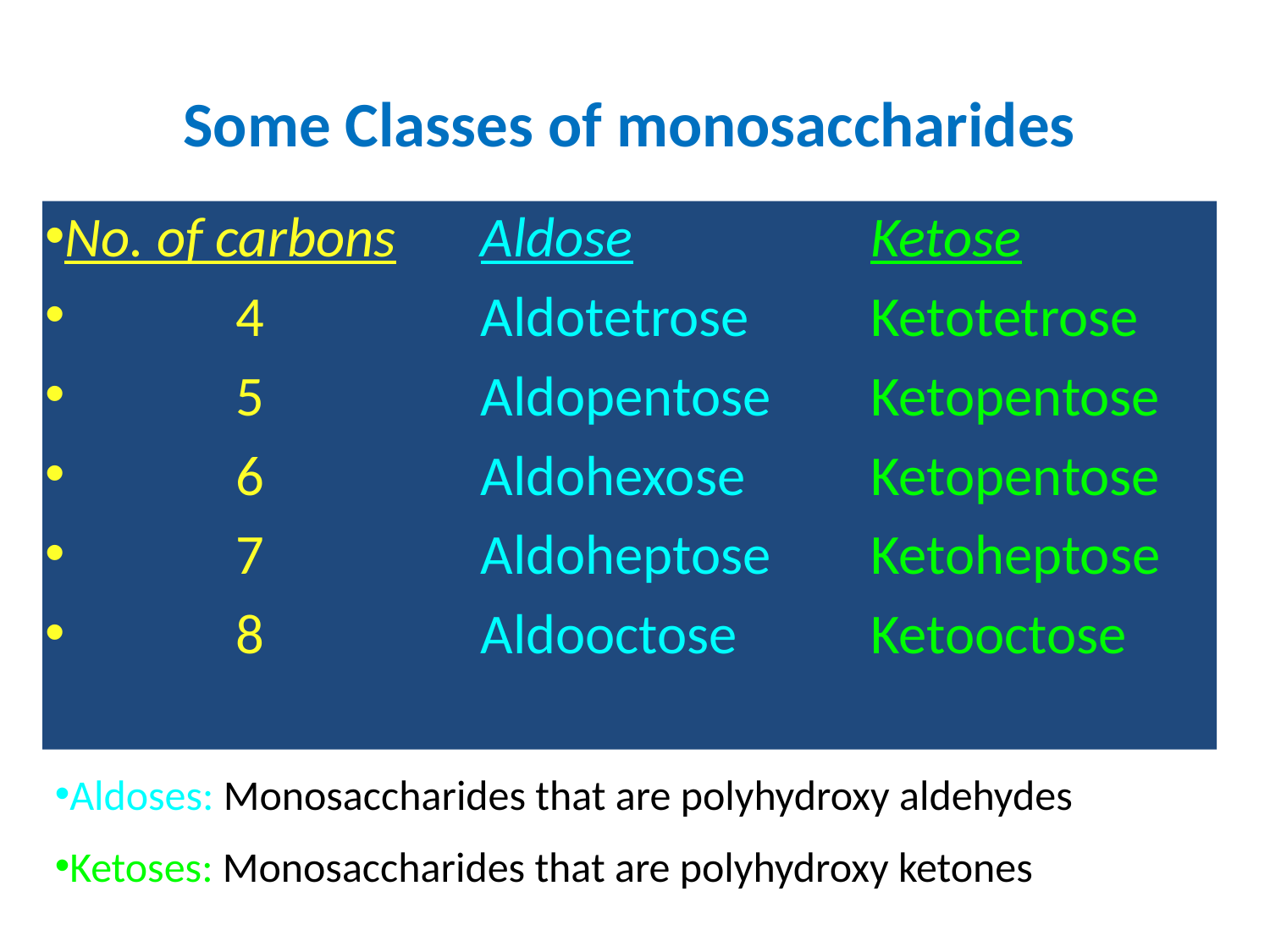

# Some Classes of monosaccharides
No. of carbons	Aldose	Ketose
 		4	Aldotetrose	Ketotetrose
 		5	Aldopentose	Ketopentose
 		6	Aldohexose	Ketopentose
 		7	Aldoheptose	Ketoheptose
 		8	Aldooctose	Ketooctose
Aldoses: Monosaccharides that are polyhydroxy aldehydes
Ketoses: Monosaccharides that are polyhydroxy ketones